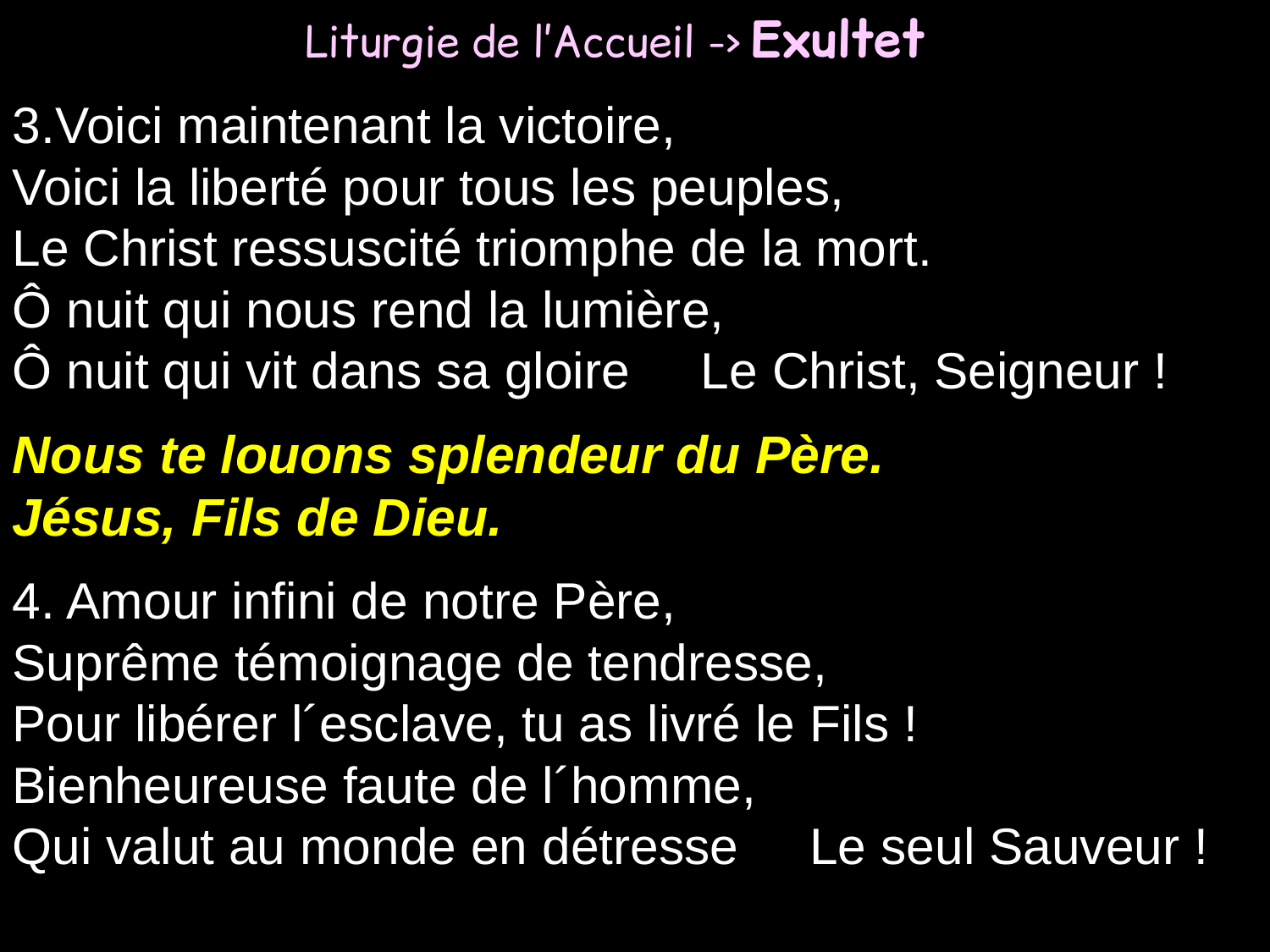

3.Voici maintenant la victoire,
Voici la liberté pour tous les peuples,
Le Christ ressuscité triomphe de la mort.
Ô nuit qui nous rend la lumière,
Ô nuit qui vit dans sa gloire     Le Christ, Seigneur !

Nous te louons splendeur du Père.
Jésus, Fils de Dieu.

4. Amour infini de notre Père,
Suprême témoignage de tendresse,
Pour libérer l´esclave, tu as livré le Fils !
Bienheureuse faute de l´homme,
Qui valut au monde en détresse     Le seul Sauveur !
Liturgie de l’Accueil -> Exultet